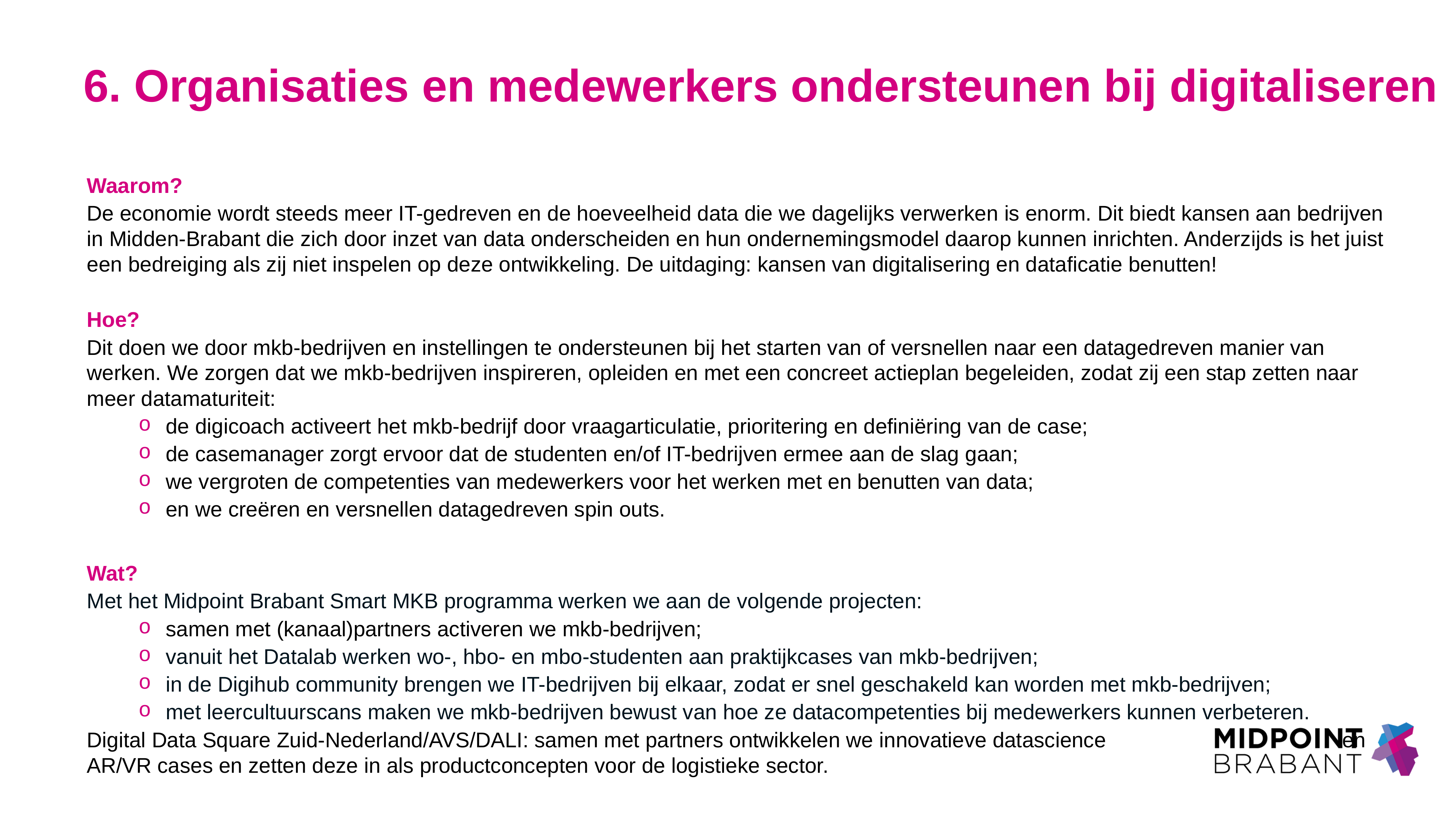

# 6. Organisaties en medewerkers ondersteunen bij digitaliseren
Waarom?
De economie wordt steeds meer IT-gedreven en de hoeveelheid data die we dagelijks verwerken is enorm. Dit biedt kansen aan bedrijven in Midden-Brabant die zich door inzet van data onderscheiden en hun ondernemingsmodel daarop kunnen inrichten. Anderzijds is het juist een bedreiging als zij niet inspelen op deze ontwikkeling. De uitdaging: kansen van digitalisering en dataficatie benutten!

Hoe?
Dit doen we door mkb-bedrijven en instellingen te ondersteunen bij het starten van of versnellen naar een datagedreven manier van werken. We zorgen dat we mkb-bedrijven inspireren, opleiden en met een concreet actieplan begeleiden, zodat zij een stap zetten naar meer datamaturiteit:
de digicoach activeert het mkb-bedrijf door vraagarticulatie, prioritering en definiëring van de case;
de casemanager zorgt ervoor dat de studenten en/of IT-bedrijven ermee aan de slag gaan;
we vergroten de competenties van medewerkers voor het werken met en benutten van data;
en we creëren en versnellen datagedreven spin outs.

Wat?
Met het Midpoint Brabant Smart MKB programma werken we aan de volgende projecten:
samen met (kanaal)partners activeren we mkb-bedrijven;
vanuit het Datalab werken wo-, hbo- en mbo-studenten aan praktijkcases van mkb-bedrijven;
in de Digihub community brengen we IT-bedrijven bij elkaar, zodat er snel geschakeld kan worden met mkb-bedrijven;
met leercultuurscans maken we mkb-bedrijven bewust van hoe ze datacompetenties bij medewerkers kunnen verbeteren.
Digital Data Square Zuid-Nederland/AVS/DALI: samen met partners ontwikkelen we innovatieve datascience                                        en AR/VR cases en zetten deze in als productconcepten voor de logistieke sector.